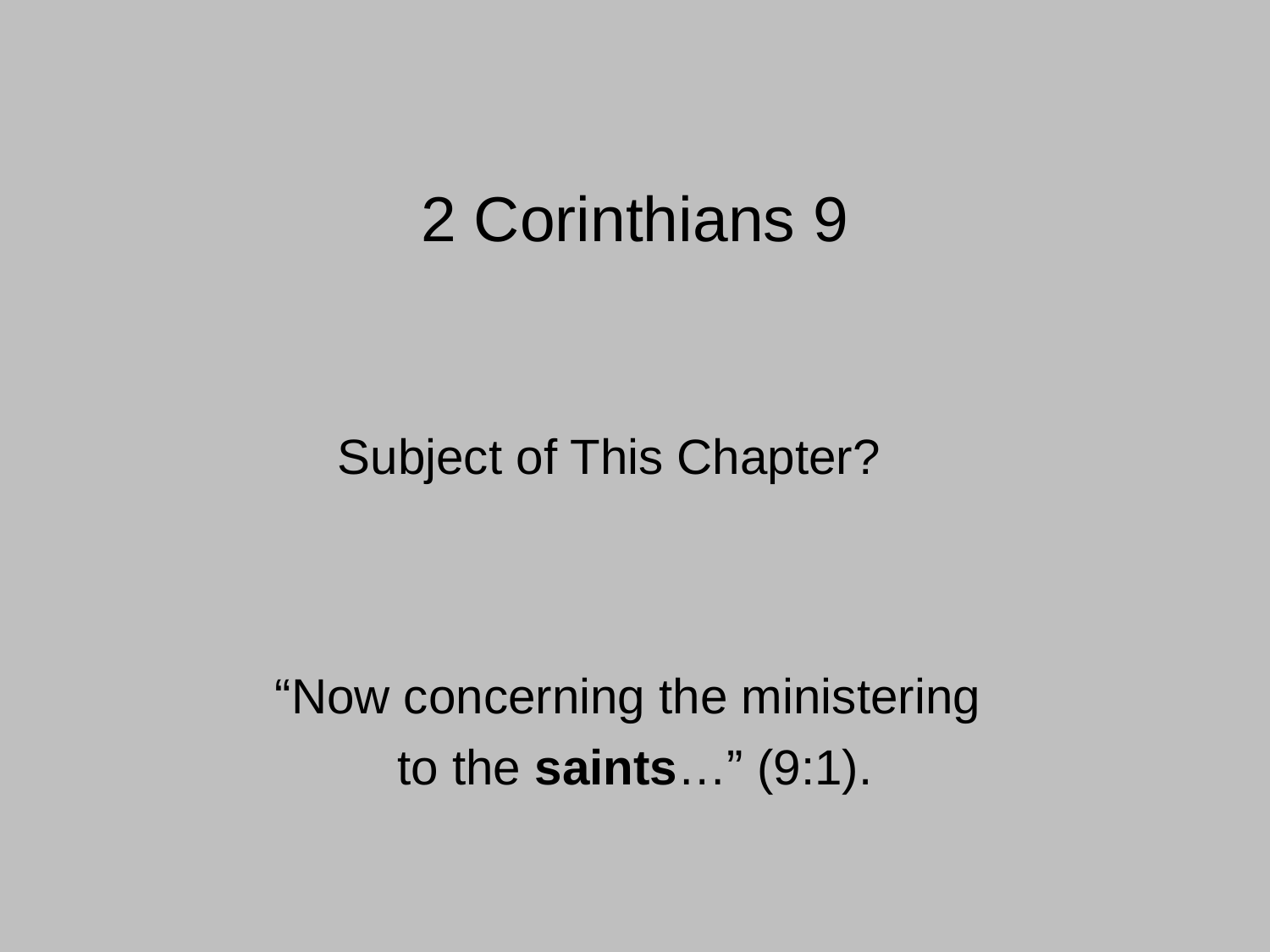

# 2 Corinthians 9
Subject of This Chapter?
“Now concerning the ministering
to the saints…” (9:1).